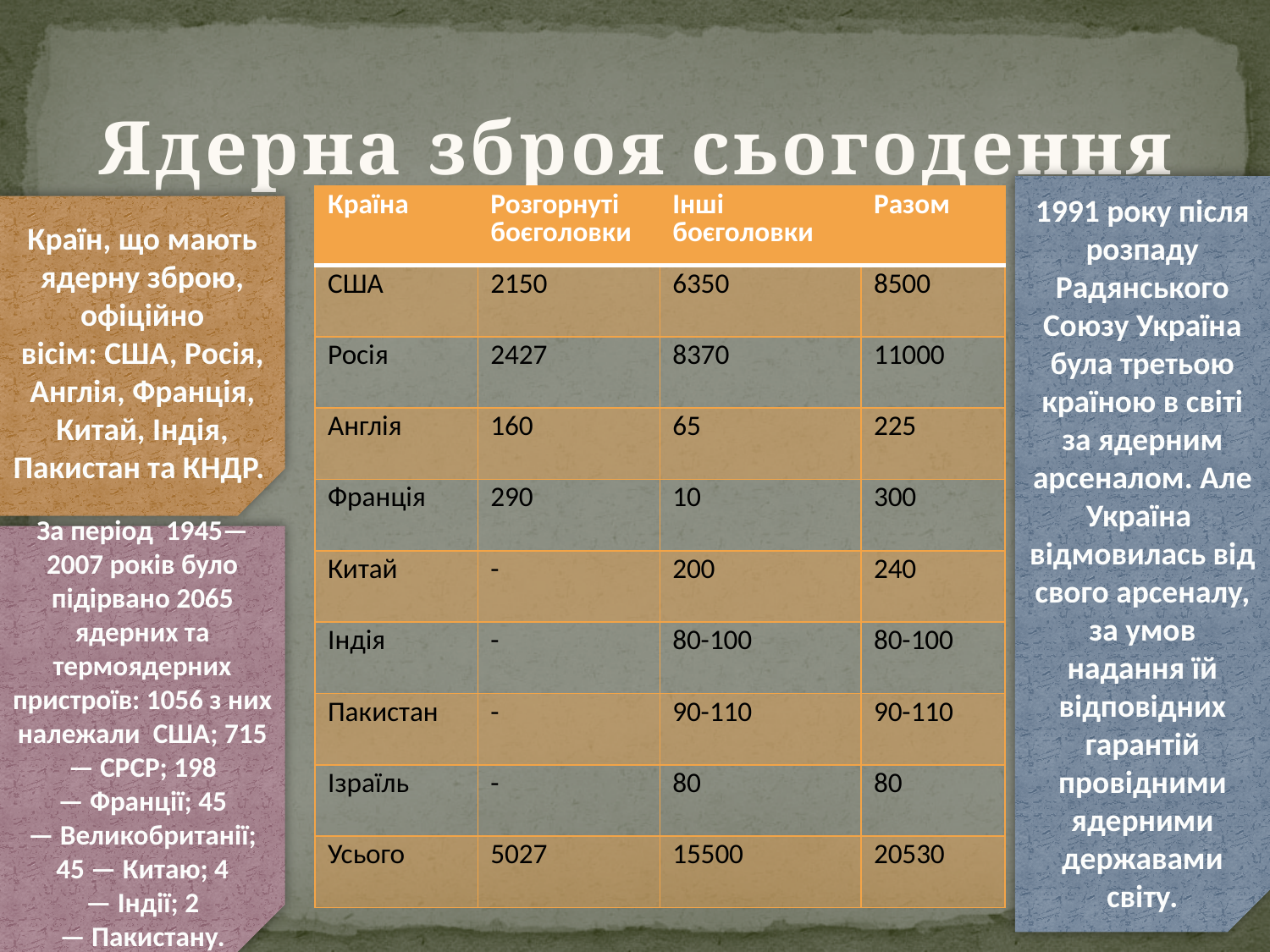

# Ядерна зброя сьогодення

1991 року після розпаду Радянського Союзу Україна була третьою країною в світі за ядерним арсеналом. Але Україна  відмовилась від свого арсеналу, за умов надання їй відповідних гарантій провідними ядерними державами світу.
| Країна | Розгорнуті боєголовки | Інші боєголовки | Разом |
| --- | --- | --- | --- |
| США | 2150 | 6350 | 8500 |
| Росія | 2427 | 8370 | 11000 |
| Англія | 160 | 65 | 225 |
| Франція | 290 | 10 | 300 |
| Китай | - | 200 | 240 |
| Індія | - | 80-100 | 80-100 |
| Пакистан | - | 90-110 | 90-110 |
| Ізраїль | - | 80 | 80 |
| Усього | 5027 | 15500 | 20530 |

Країн, що мають ядерну зброю, офіційно вісім: США, Росія, Англія, Франція, Китай, Індія, Пакистан та КНДР.

За період  1945—2007 років було підірвано 2065 ядерних та термоядерних пристроїв: 1056 з них належали  США; 715 — СРСР; 198 — Франції; 45 — Великобританії; 45 — Китаю; 4 — Індії; 2 — Пакистану.